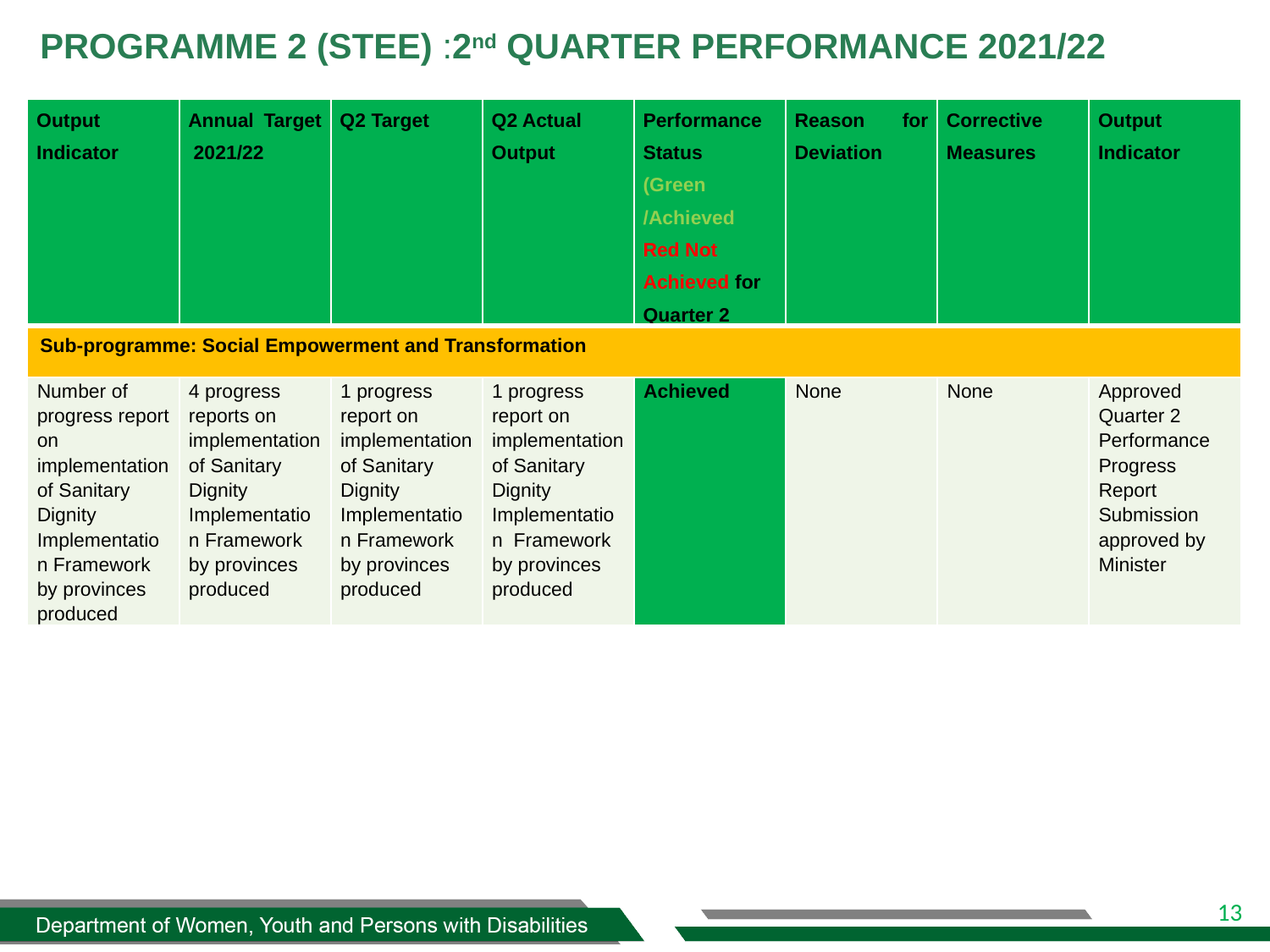

# PROGRAMME 2 (STEE) :2nd QUARTER PERFORMANCE 2021/22
| Output Indicator | Annual Target 2021/22 | Q2 Target | Q2 Actual Output | Performance Status (Green /Achieved Red Not Achieved for Quarter 2 | Reason for Deviation | Corrective Measures | Output Indicator |
| --- | --- | --- | --- | --- | --- | --- | --- |
| Sub-programme: Social Empowerment and Transformation |  |  |  |  |  |  |  |
| Number of progress report on implementation of Sanitary Dignity Implementation Framework by provinces produced | 4 progress reports on implementation of Sanitary Dignity Implementation Framework by provinces produced | 1 progress report on implementation of Sanitary Dignity Implementation Framework by provinces produced | 1 progress report on implementation of Sanitary Dignity Implementation Framework by provinces produced | Achieved | None | None | Approved Quarter 2 Performance Progress Report Submission approved by Minister |